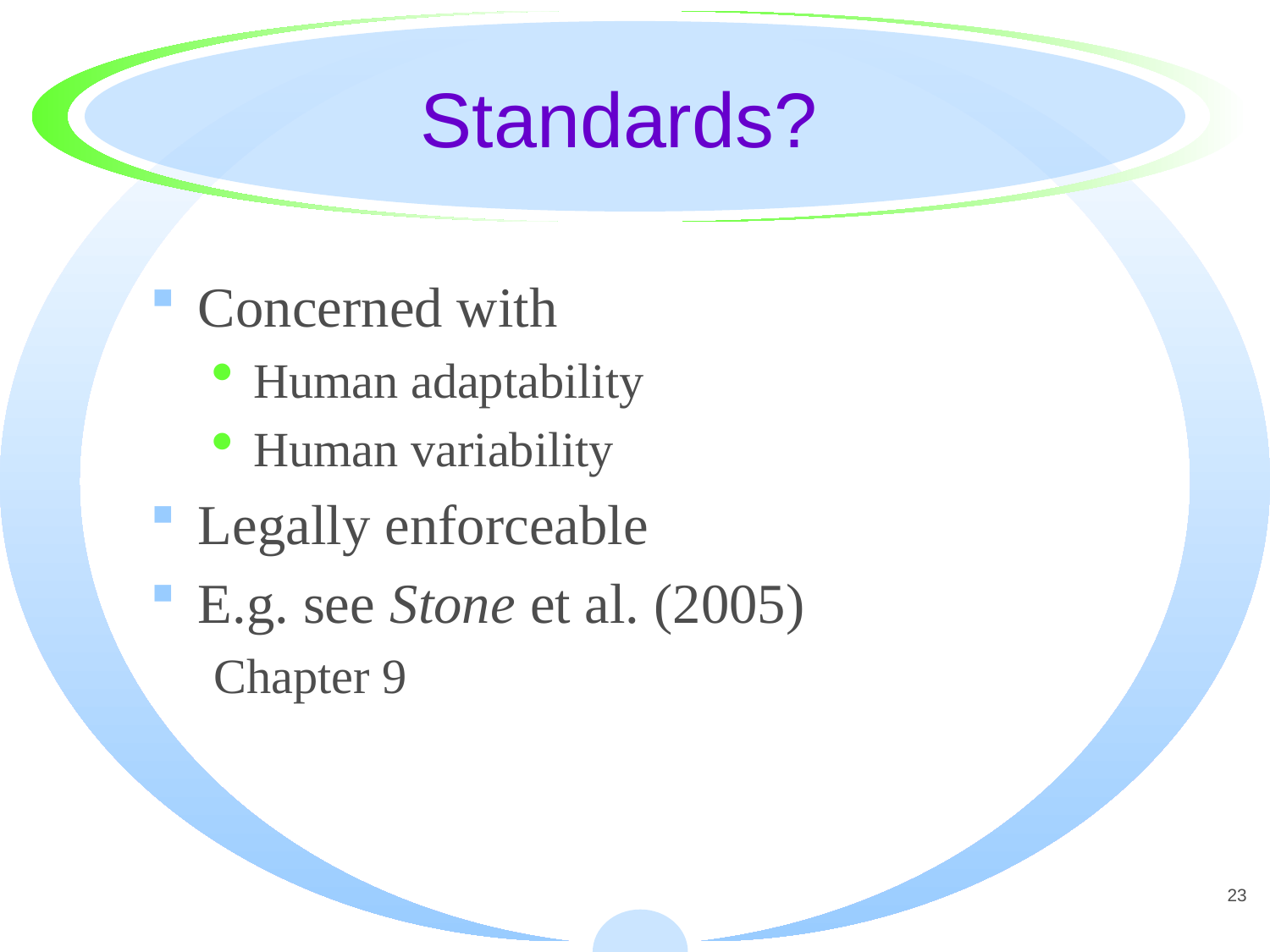

# Standards?
Concerned with
Human adaptability
Human variability
Legally enforceable
E.g. see Stone et al. (2005)
Chapter 9

23